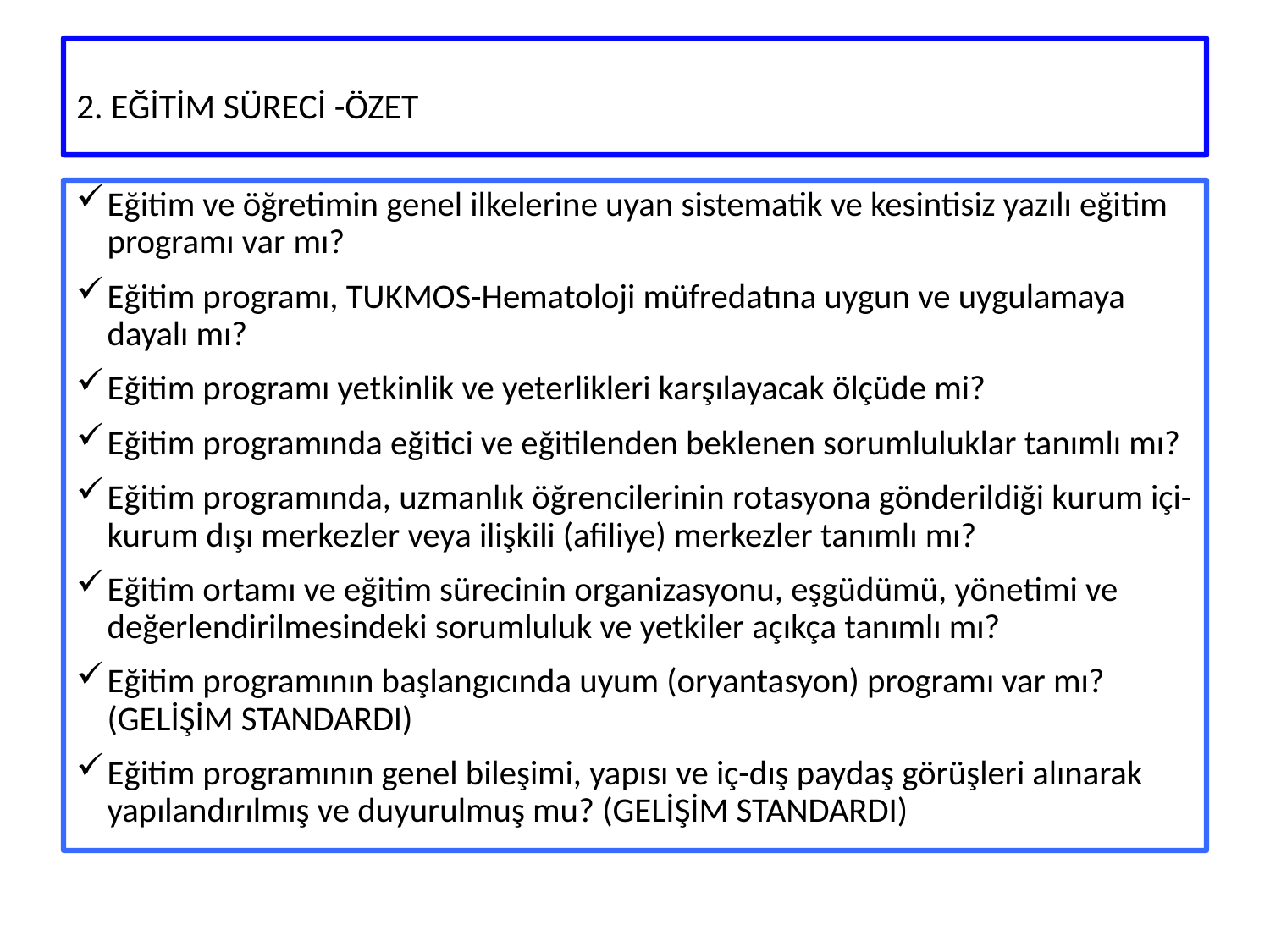

# 2. EĞİTİM SÜRECİ -ÖZET
Eğitim ve öğretimin genel ilkelerine uyan sistematik ve kesintisiz yazılı eğitim programı var mı?
Eğitim programı, TUKMOS-Hematoloji müfredatına uygun ve uygulamaya dayalı mı?
Eğitim programı yetkinlik ve yeterlikleri karşılayacak ölçüde mi?
Eğitim programında eğitici ve eğitilenden beklenen sorumluluklar tanımlı mı?
Eğitim programında, uzmanlık öğrencilerinin rotasyona gönderildiği kurum içi-kurum dışı merkezler veya ilişkili (afiliye) merkezler tanımlı mı?
Eğitim ortamı ve eğitim sürecinin organizasyonu, eşgüdümü, yönetimi ve değerlendirilmesindeki sorumluluk ve yetkiler açıkça tanımlı mı?
Eğitim programının başlangıcında uyum (oryantasyon) programı var mı?(GELİŞİM STANDARDI)
Eğitim programının genel bileşimi, yapısı ve iç-dış paydaş görüşleri alınarak yapılandırılmış ve duyurulmuş mu? (GELİŞİM STANDARDI)